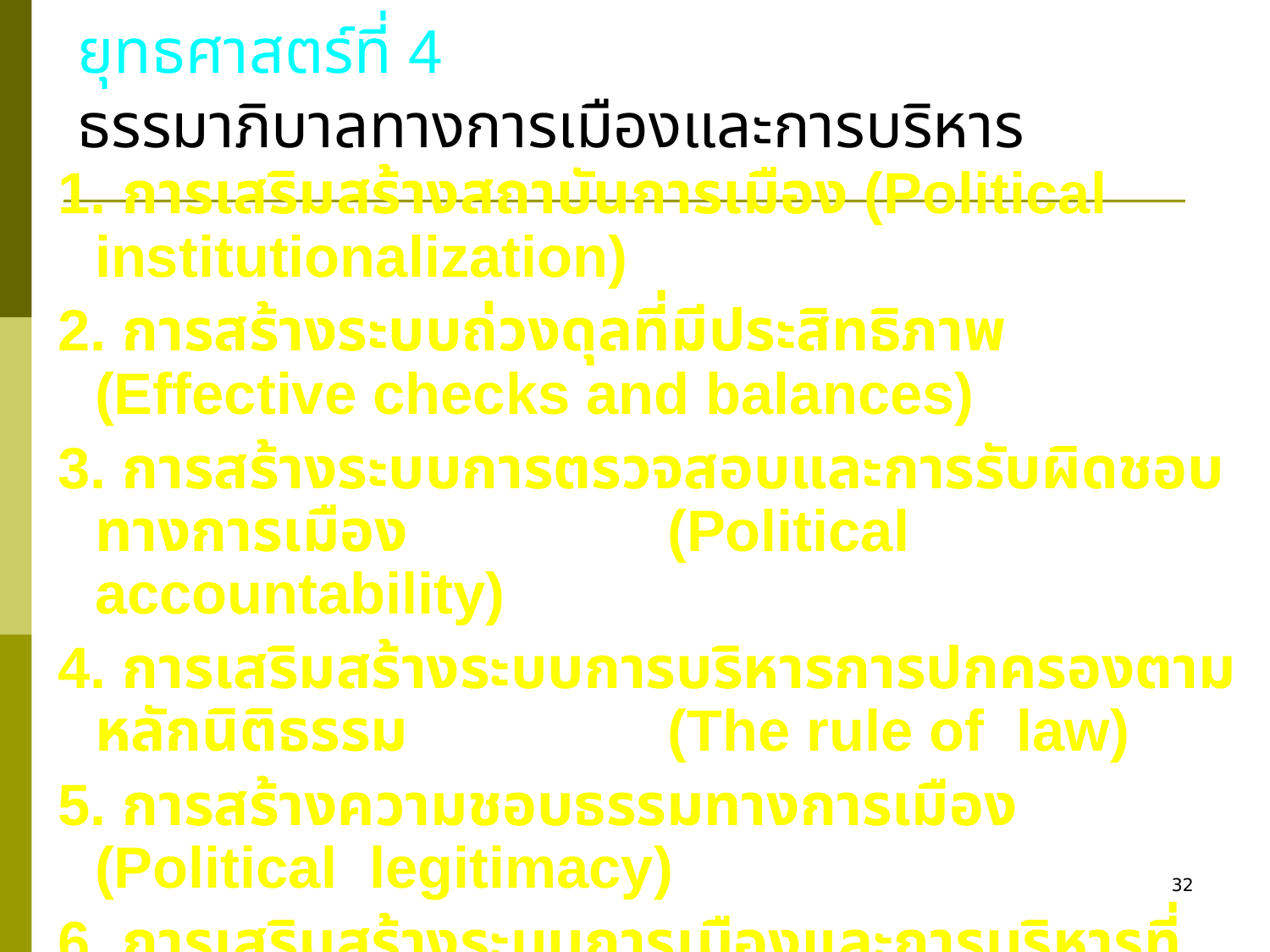

# ยุทธศาสตร์ที่ 4 ธรรมาภิบาลทางการเมืองและการบริหาร
1. การเสริมสร้างสถาบันการเมือง (Political institutionalization)
2. การสร้างระบบถ่วงดุลที่มีประสิทธิภาพ (Effective checks and balances)
3. การสร้างระบบการตรวจสอบและการรับผิดชอบทางการเมือง                 (Political accountability)
4. การเสริมสร้างระบบการบริหารการปกครองตามหลักนิติธรรม                 (The rule of  law)
5. การสร้างความชอบธรรมทางการเมือง  (Political  legitimacy)
6. การเสริมสร้างระบบการเมืองและการบริหารที่เน้นผลประโยชน์             สาธารณะ  (Public interests)
7. การเสริมสร้างความโปร่งใสทางการเมืองและการบริหาร                           (Political and administrative transparency)
32